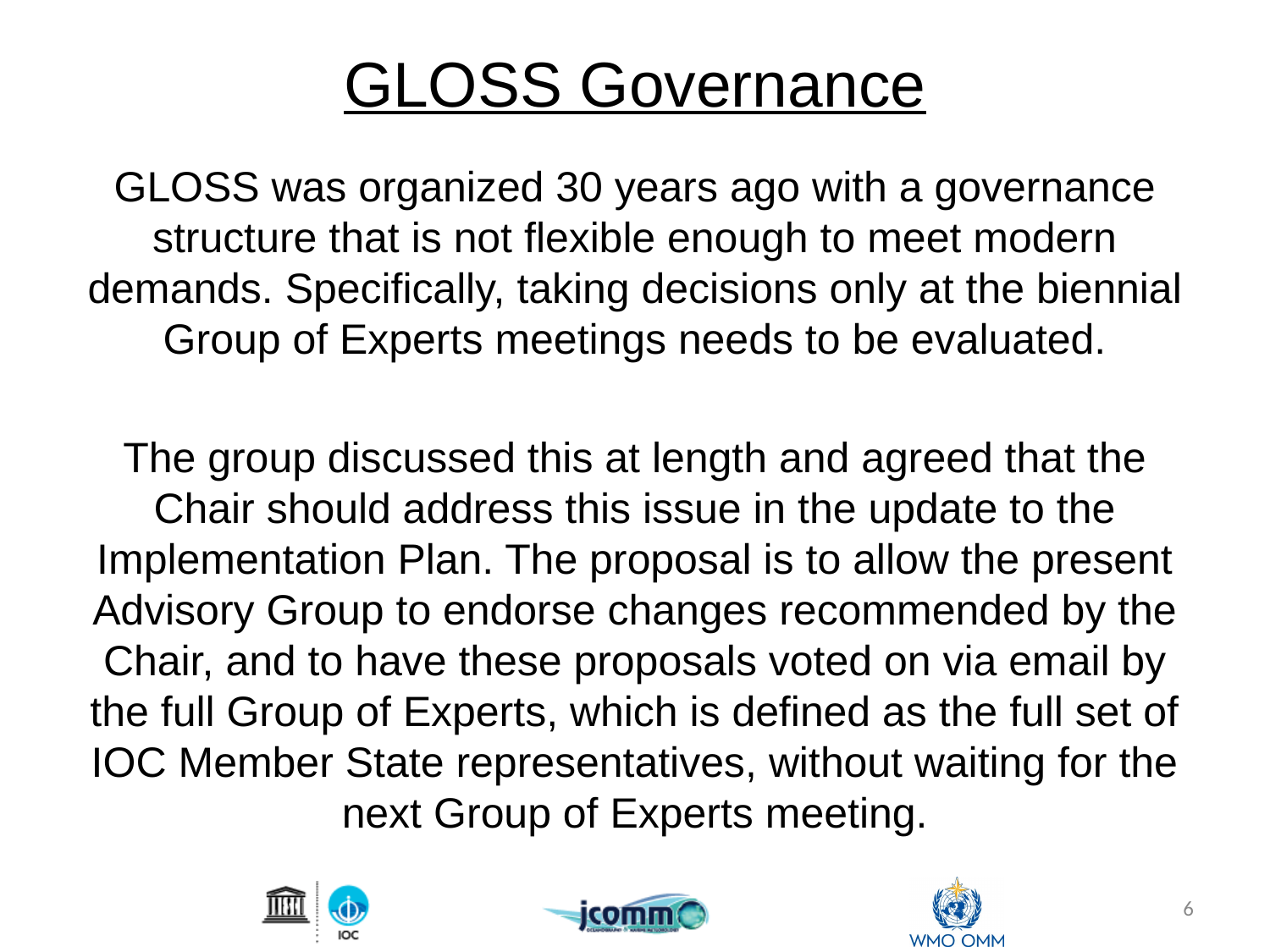

# GLOSS Governance
GLOSS was organized 30 years ago with a governance structure that is not flexible enough to meet modern demands. Specifically, taking decisions only at the biennial Group of Experts meetings needs to be evaluated.

The group discussed this at length and agreed that the Chair should address this issue in the update to the Implementation Plan. The proposal is to allow the present Advisory Group to endorse changes recommended by the Chair, and to have these proposals voted on via email by the full Group of Experts, which is defined as the full set of IOC Member State representatives, without waiting for the next Group of Experts meeting.
6